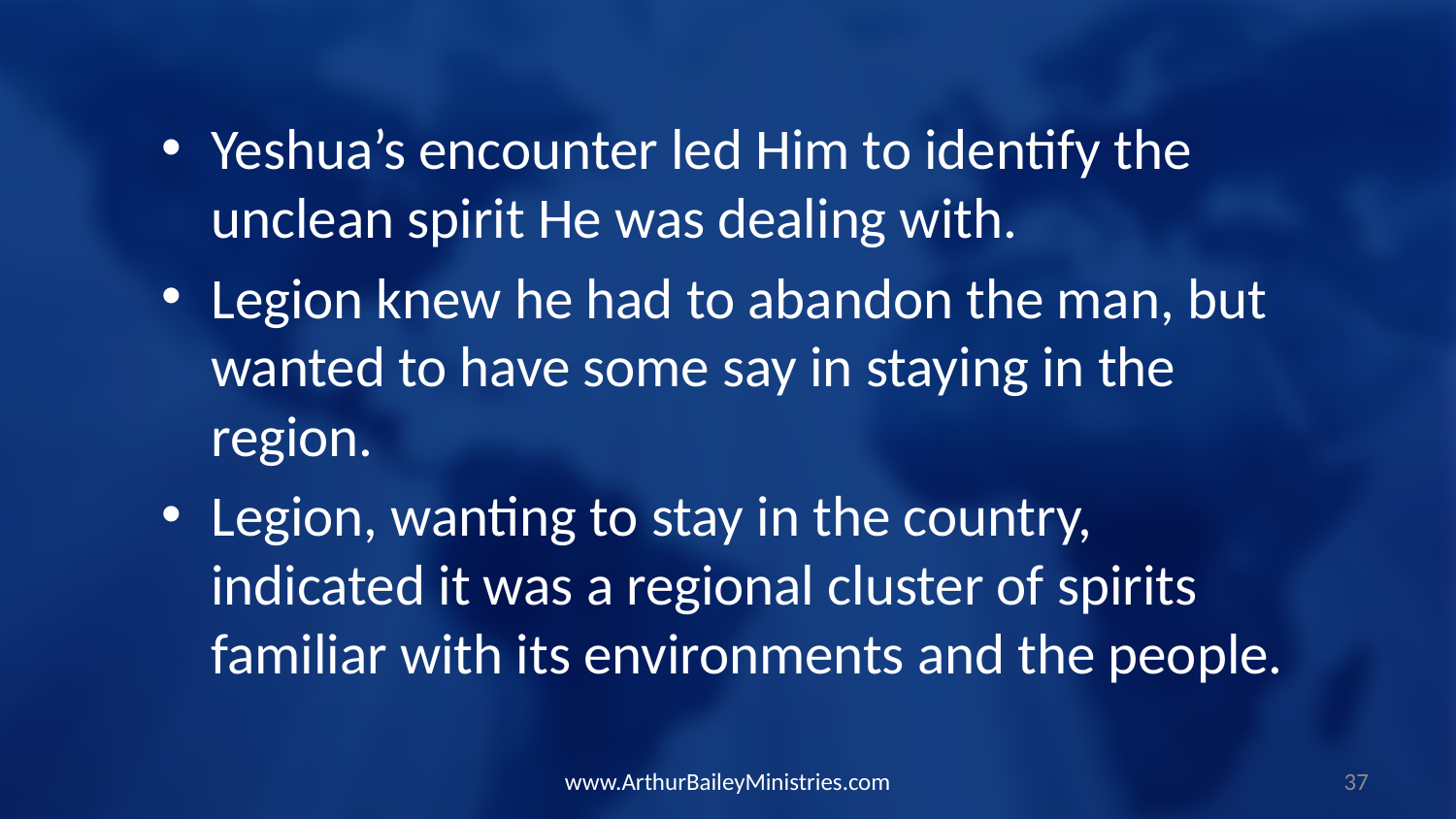

Yeshua’s encounter led Him to identify the unclean spirit He was dealing with.
Legion knew he had to abandon the man, but wanted to have some say in staying in the region.
Legion, wanting to stay in the country, indicated it was a regional cluster of spirits familiar with its environments and the people.

www.ArthurBaileyMinistries.com
37